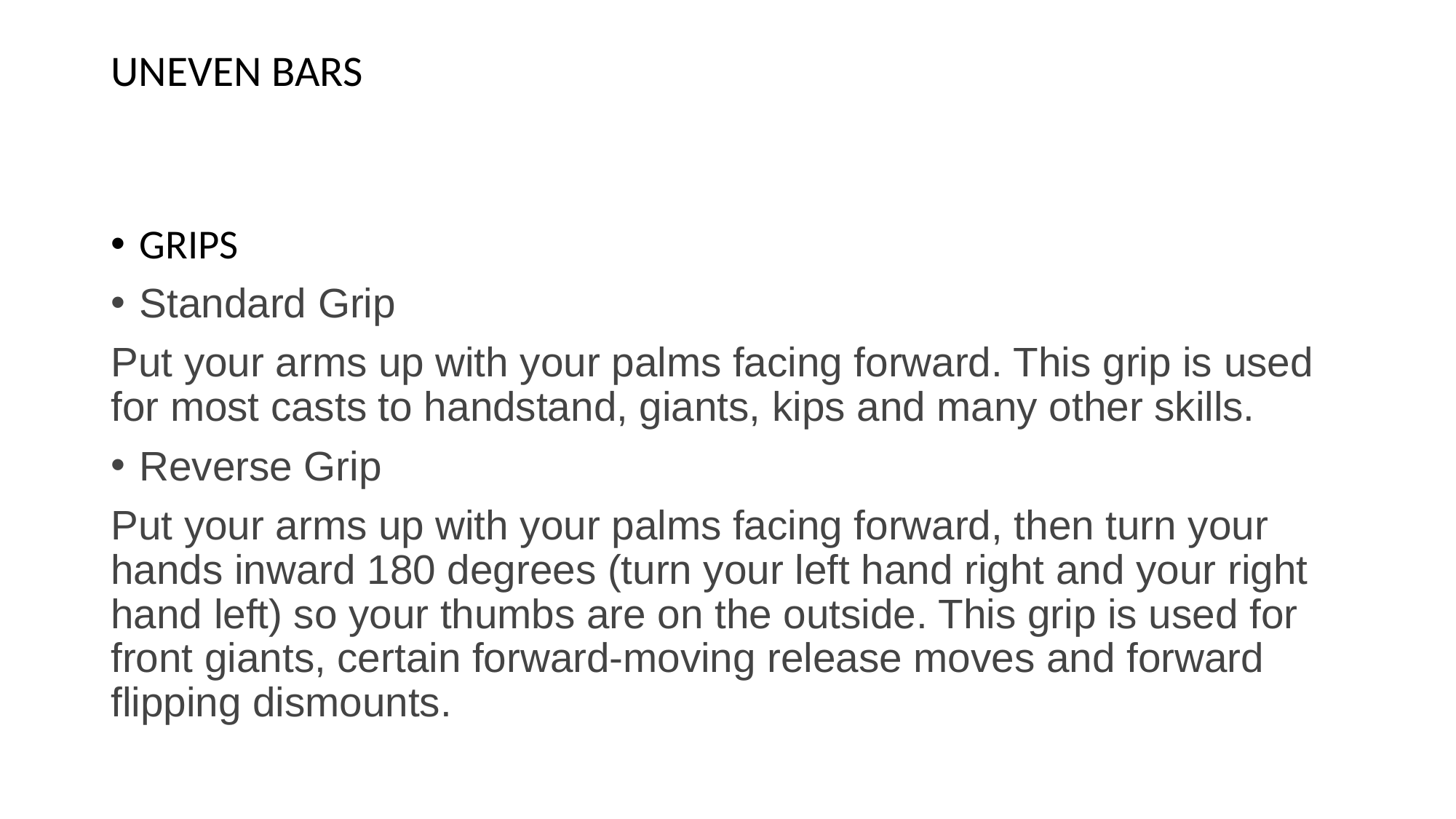

# UNEVEN BARS
GRIPS
Standard Grip
Put your arms up with your palms facing forward. This grip is used for most casts to handstand, giants, kips and many other skills.
Reverse Grip
Put your arms up with your palms facing forward, then turn your hands inward 180 degrees (turn your left hand right and your right hand left) so your thumbs are on the outside. This grip is used for front giants, certain forward-moving release moves and forward flipping dismounts.